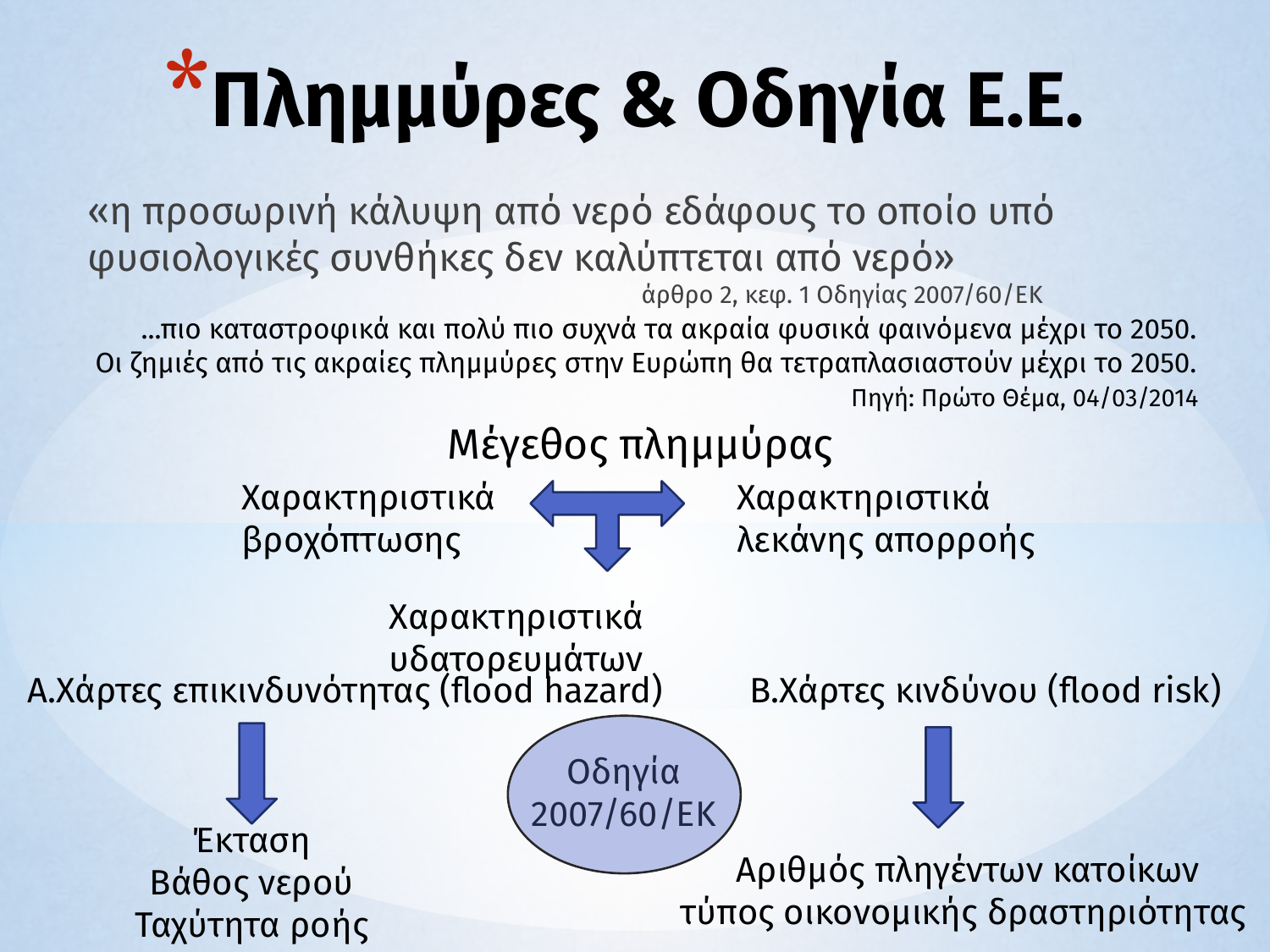

# Πλημμύρες & Οδηγία Ε.Ε.
«η προσωρινή κάλυψη από νερό εδάφους το οποίο υπό φυσιολογικές συνθήκες δεν καλύπτεται από νερό» 						       άρθρο 2, κεφ. 1 Οδηγίας 2007/60/ΕΚ

...πιο καταστροφικά και πολύ πιο συχνά τα ακραία φυσικά φαινόμενα μέχρι το 2050.
Οι ζημιές από τις ακραίες πλημμύρες στην Ευρώπη θα τετραπλασιαστούν μέχρι το 2050.
					Πηγή: Πρώτο Θέμα, 04/03/2014

Μέγεθος πλημμύρας
Χαρακτηριστικά λεκάνης απορροής
Χαρακτηριστικά βροχόπτωσης

Χαρακτηριστικά υδατορευμάτων
Α.Χάρτες επικινδυνότητας (flood hazard)

Β.Χάρτες κινδύνου (flood risk)

Οδηγία 2007/60/ΕΚ

Έκταση
Βάθος νερού
Ταχύτητα ροής
Αριθμός πληγέντων κατοίκων
τύπος οικονομικής δραστηριότητας